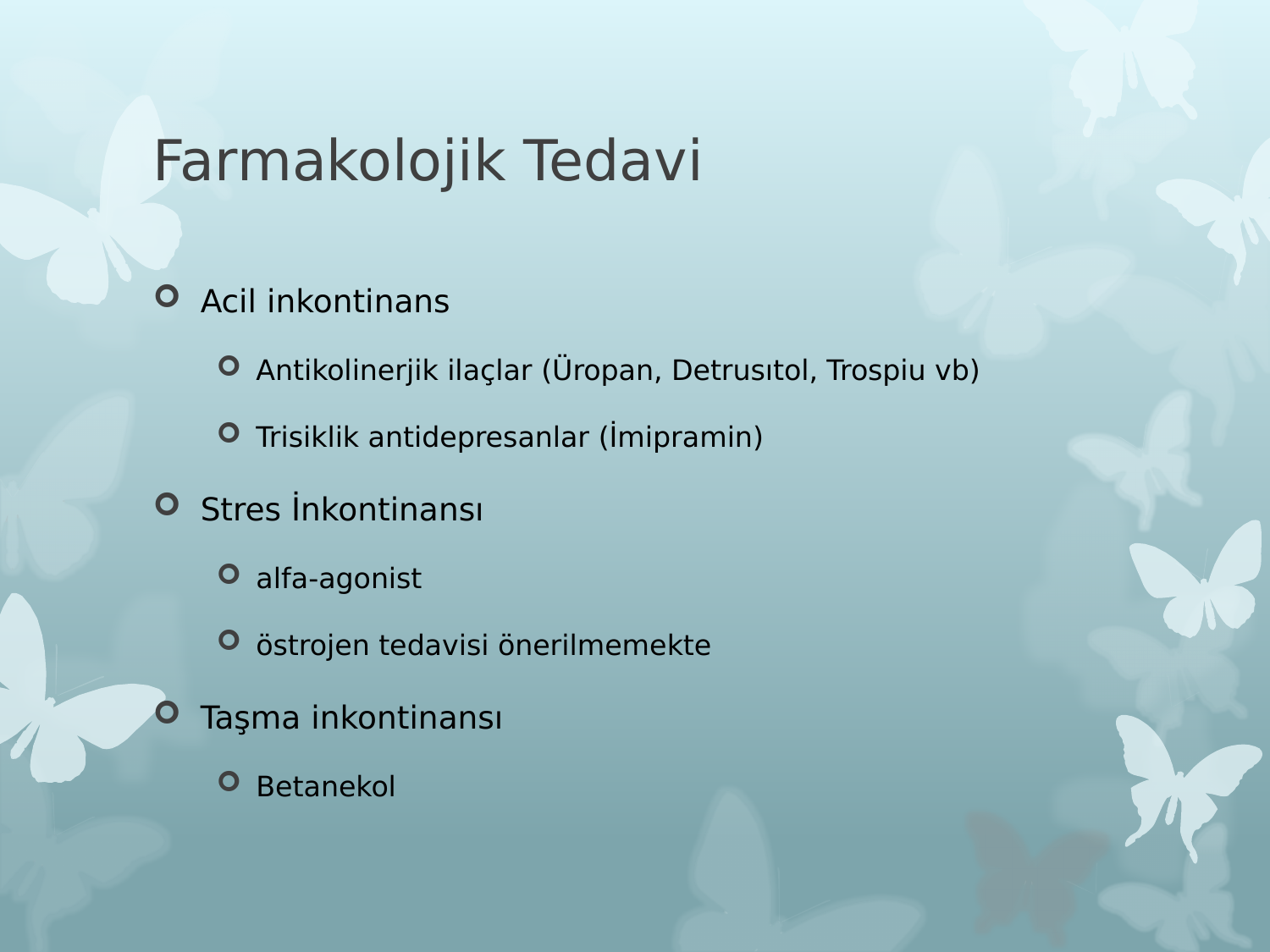

# Farmakolojik Tedavi
Acil inkontinans
Antikolinerjik ilaçlar (Üropan, Detrusıtol, Trospiu vb)
Trisiklik antidepresanlar (İmipramin)
Stres İnkontinansı
alfa-agonist
östrojen tedavisi önerilmemekte
Taşma inkontinansı
Betanekol